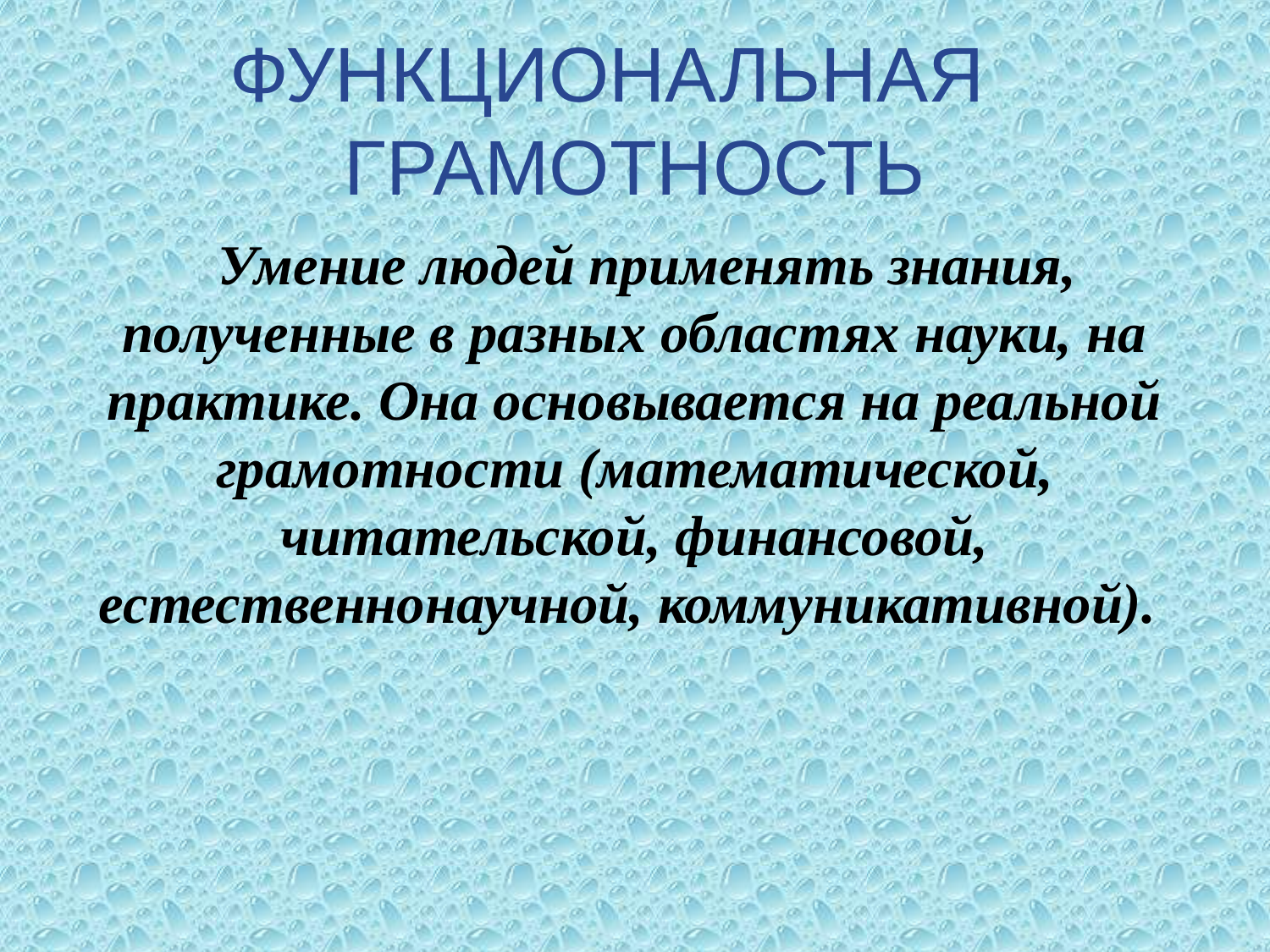

# ФУНКЦИОНАЛЬНАЯ    ГРАМОТНОСТЬ
  Умение людей применять знания, полученные в разных областях науки, на практике. Она основывается на реальной грамотности (математической, читательской, финансовой, естественнонаучной, коммуникативной).